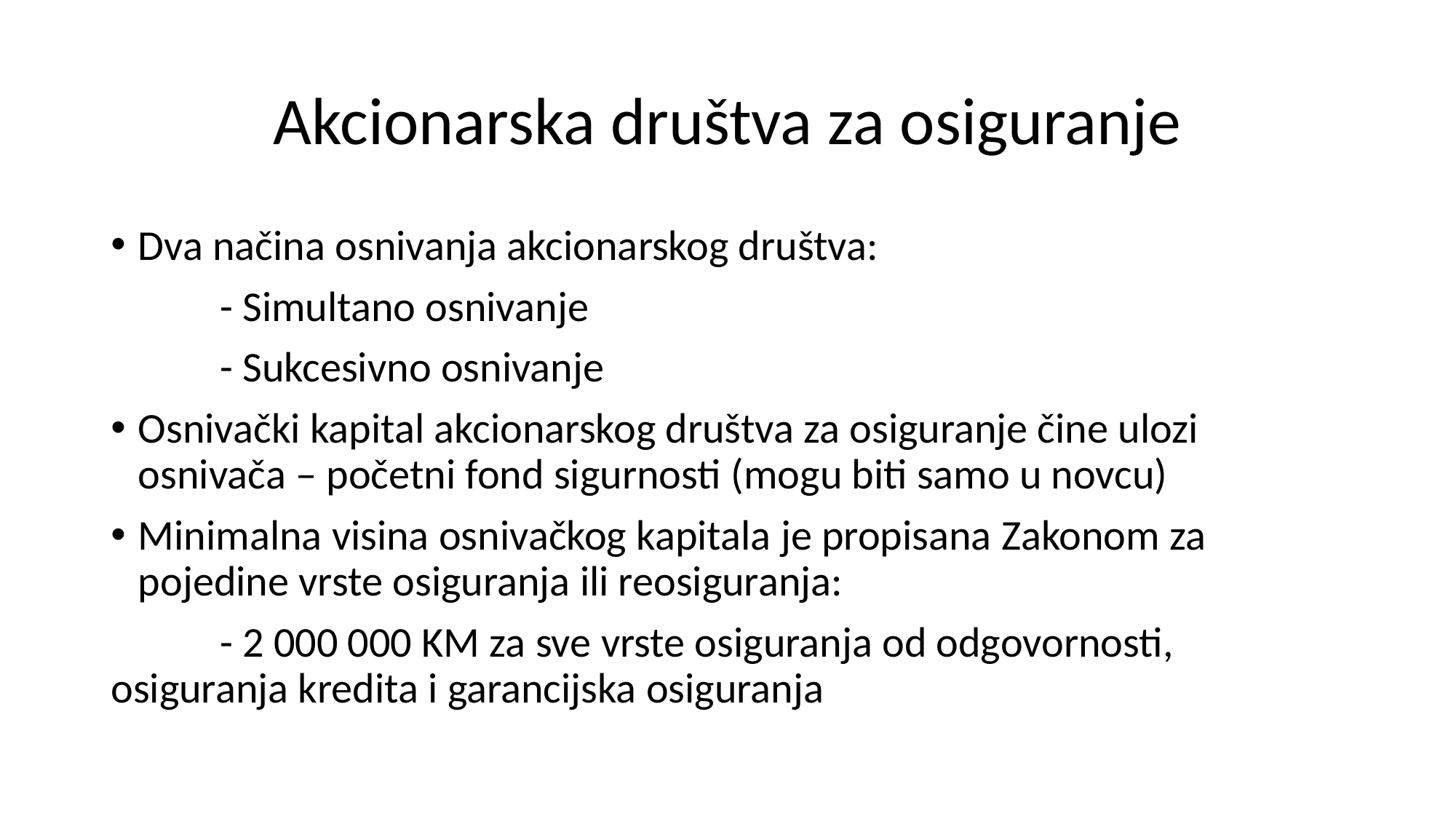

# Akcionarska društva za osiguranje
Dva načina osnivanja akcionarskog društva:
	- Simultano osnivanje
	- Sukcesivno osnivanje
Osnivački kapital akcionarskog društva za osiguranje čine ulozi osnivača – početni fond sigurnosti (mogu biti samo u novcu)
Minimalna visina osnivačkog kapitala je propisana Zakonom za pojedine vrste osiguranja ili reosiguranja:
	- 2 000 000 KM za sve vrste osiguranja od odgovornosti, 	osiguranja kredita i garancijska osiguranja